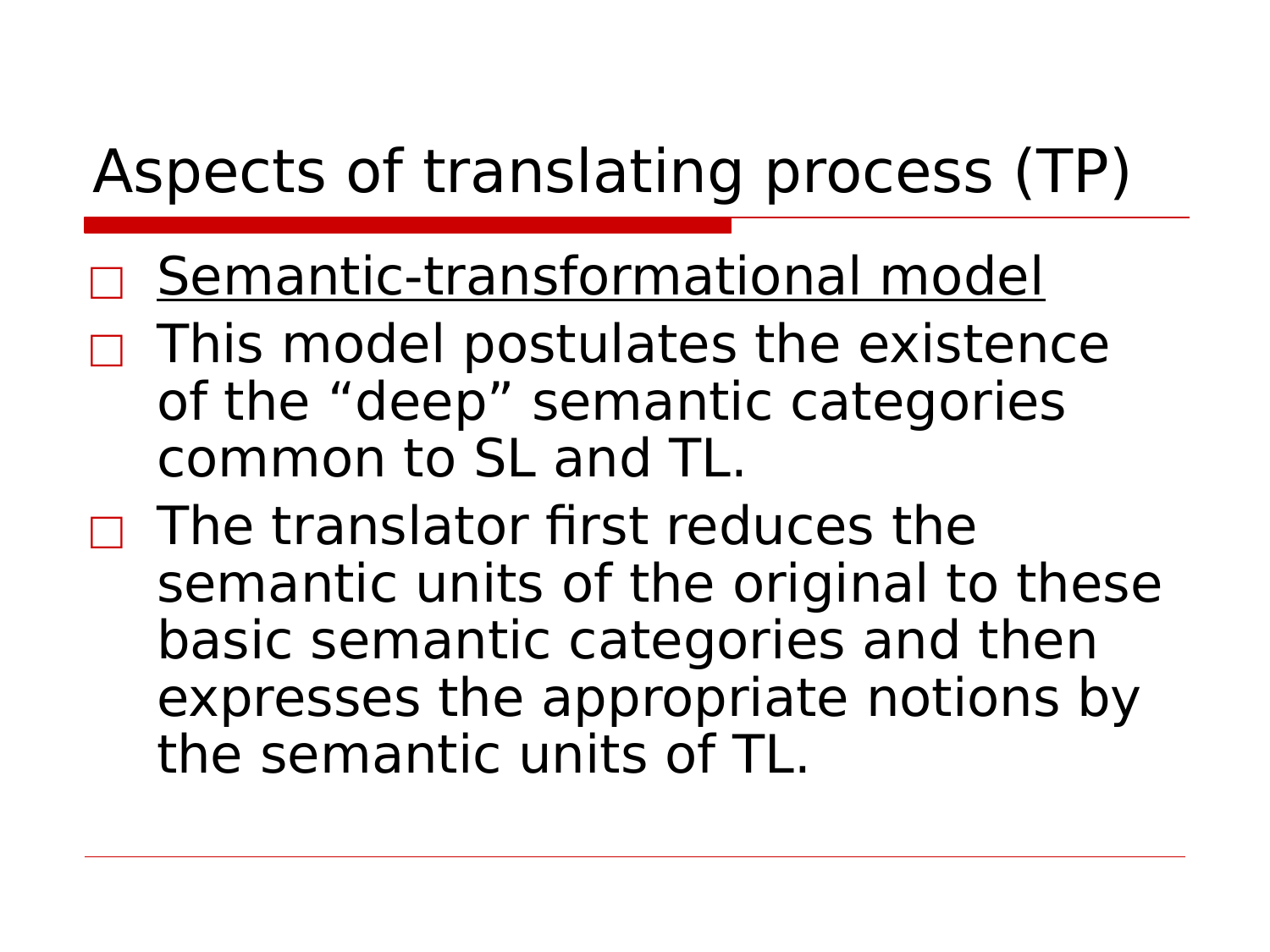

# Aspects of translating process (TP)
Semantic-transformational model
This model postulates the existence of the “deep” semantic categories common to SL and TL.
The translator first reduces the semantic units of the original to these basic semantic categories and then expresses the appropriate notions by the semantic units of TL.